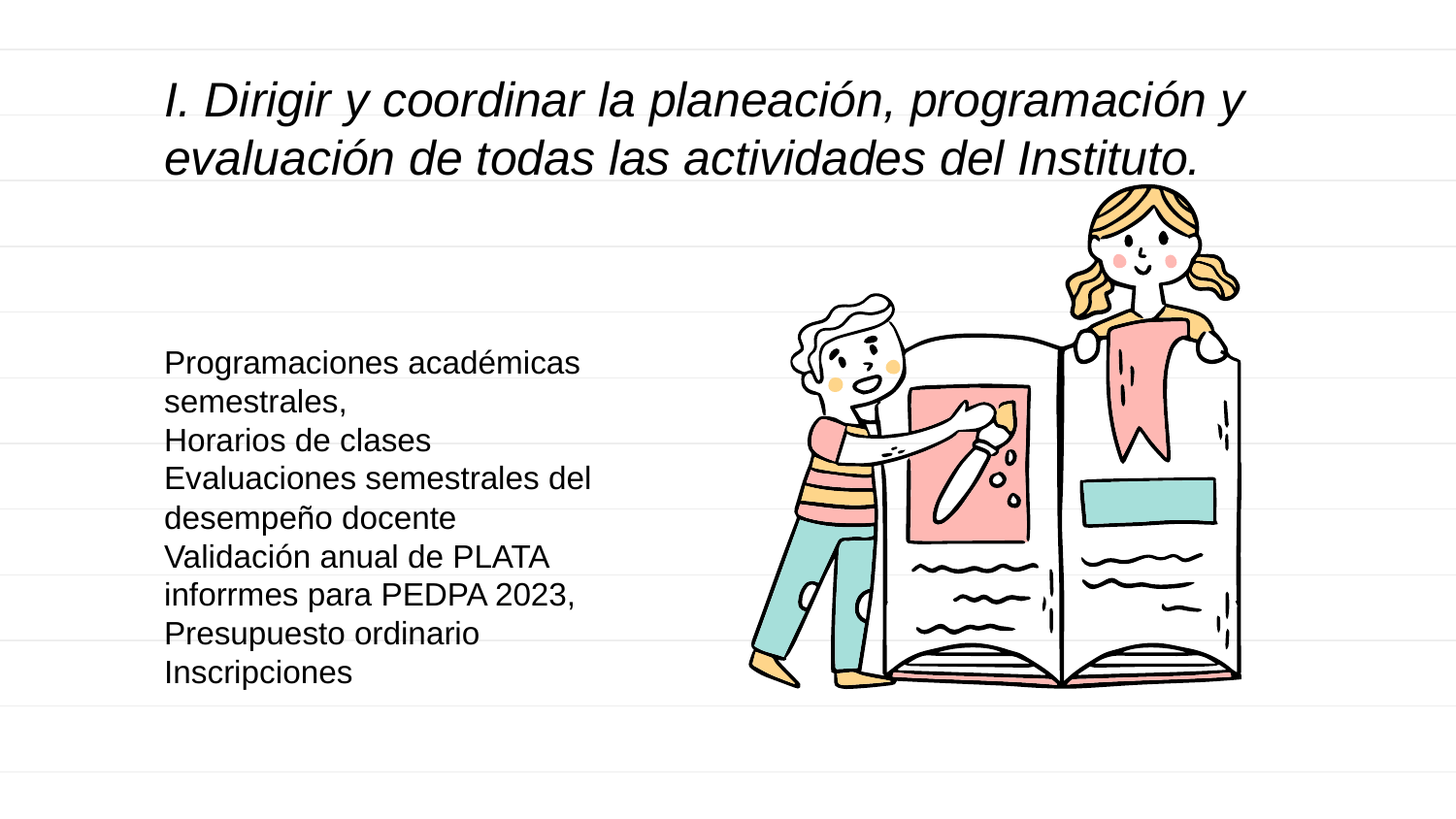

# I. Dirigir y coordinar la planeación, programación y evaluación de todas las actividades del Instituto.

Programaciones académicas semestrales,
Horarios de clases
Evaluaciones semestrales del desempeño docente
Validación anual de PLATA
inforrmes para PEDPA 2023,
Presupuesto ordinario
Inscripciones